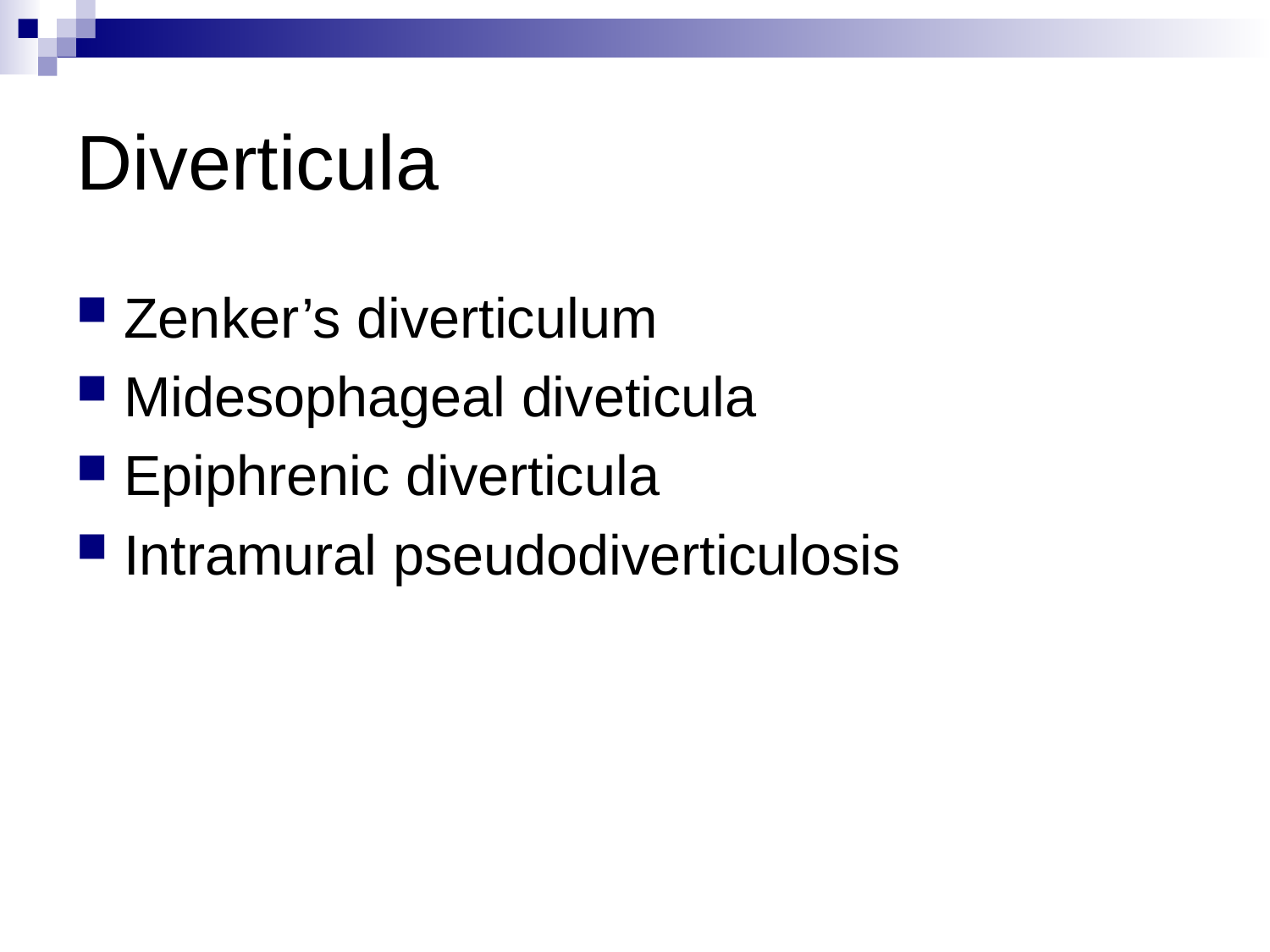

Diverticula
Zenker’s diverticulum
Midesophageal diveticula
Epiphrenic diverticula
Intramural pseudodiverticulosis